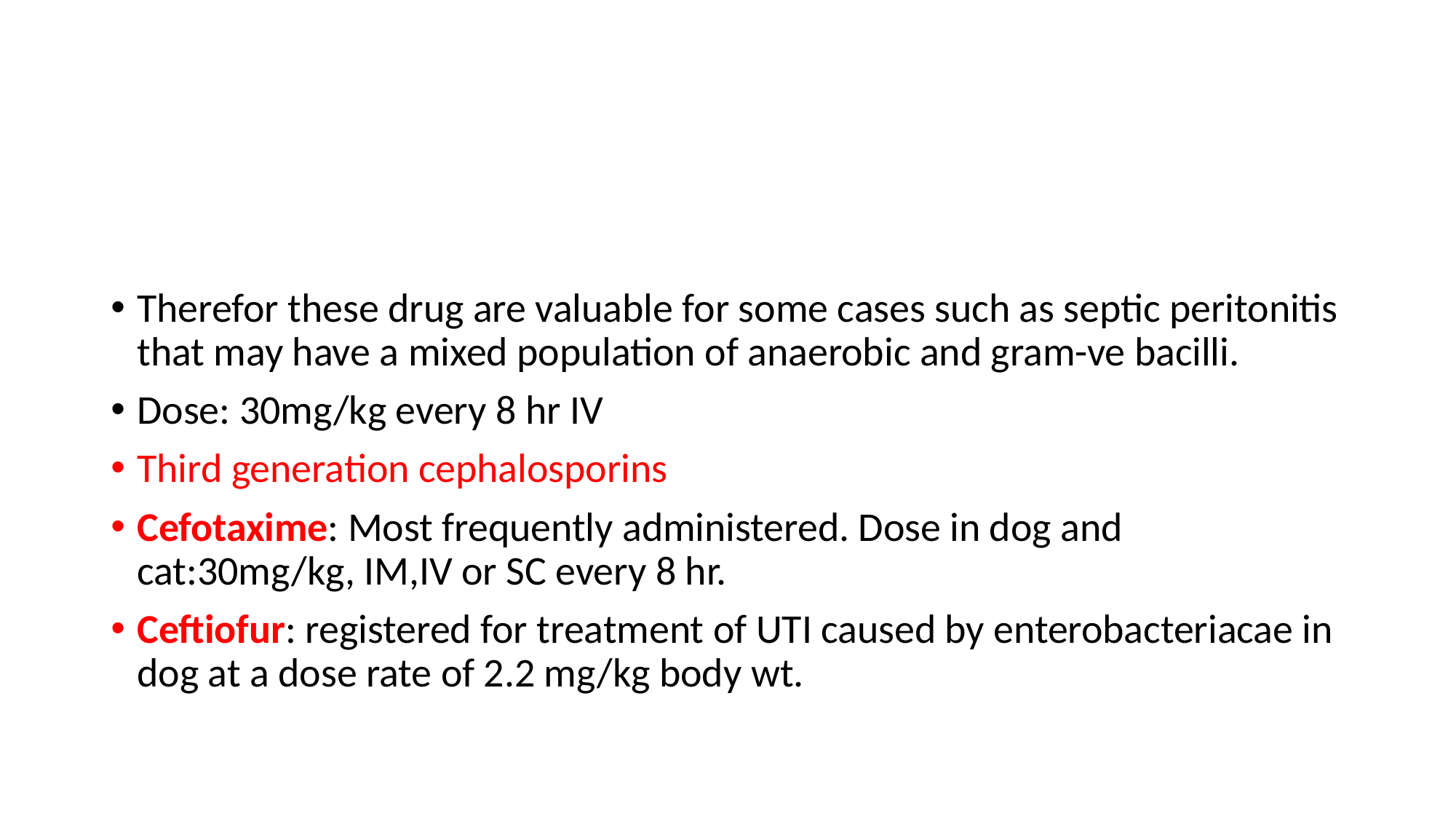

#

Therefor these drug are valuable for some cases such as septic peritonitis that may have a mixed population of anaerobic and gram-ve bacilli.
Dose: 30mg/kg every 8 hr IV
Third generation cephalosporins
Cefotaxime: Most frequently administered. Dose in dog and cat:30mg/kg, IM,IV or SC every 8 hr.
Ceftiofur: registered for treatment of UTI caused by enterobacteriacae in dog at a dose rate of 2.2 mg/kg body wt.